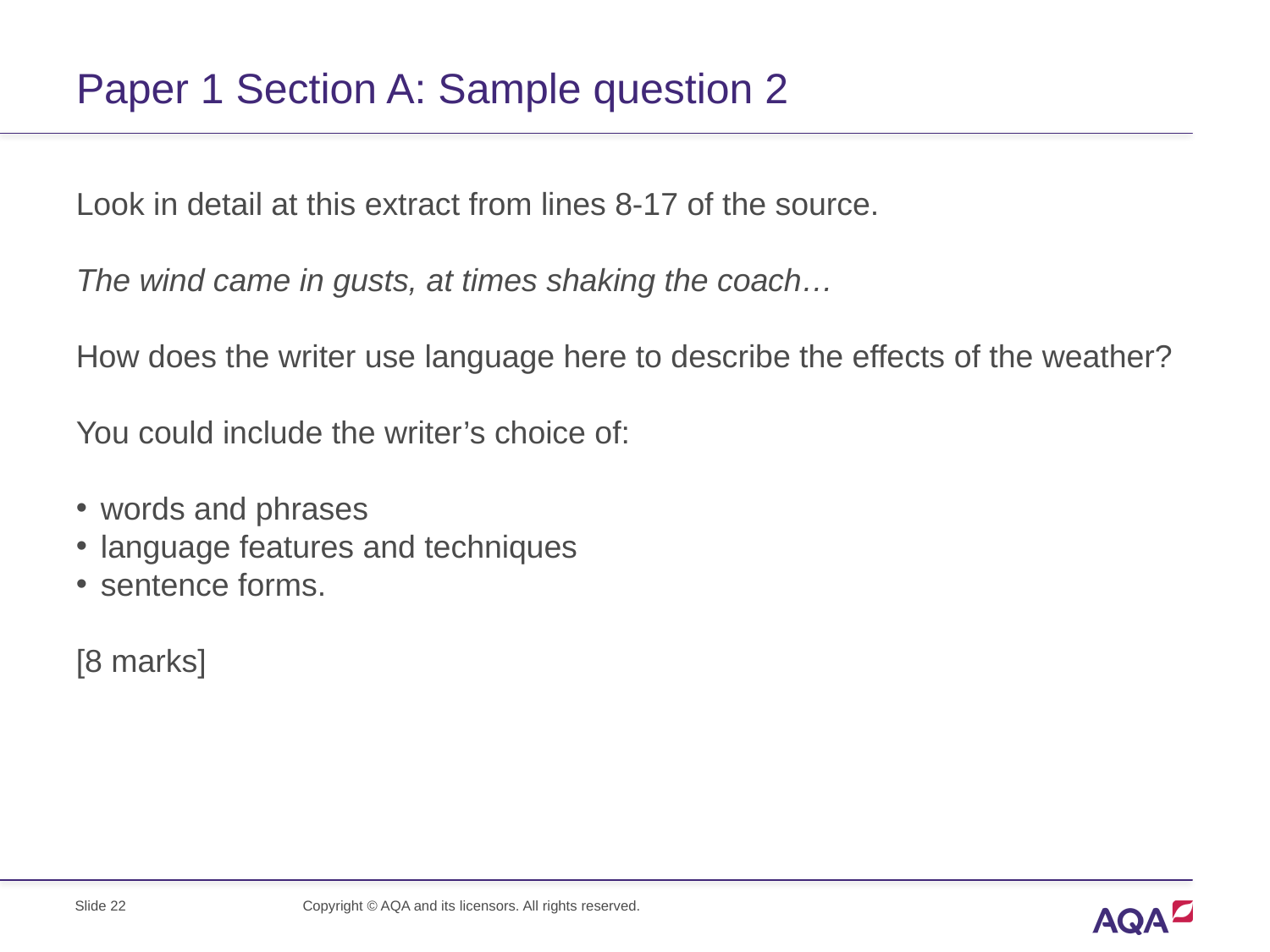

# Paper 1 Section A: Sample question 2
Look in detail at this extract from lines 8-17 of the source.

The wind came in gusts, at times shaking the coach…

How does the writer use language here to describe the effects of the weather?

You could include the writer’s choice of:

words and phrases
language features and techniques
sentence forms.

[8 marks]
Slide 22
Copyright © AQA and its licensors. All rights reserved.